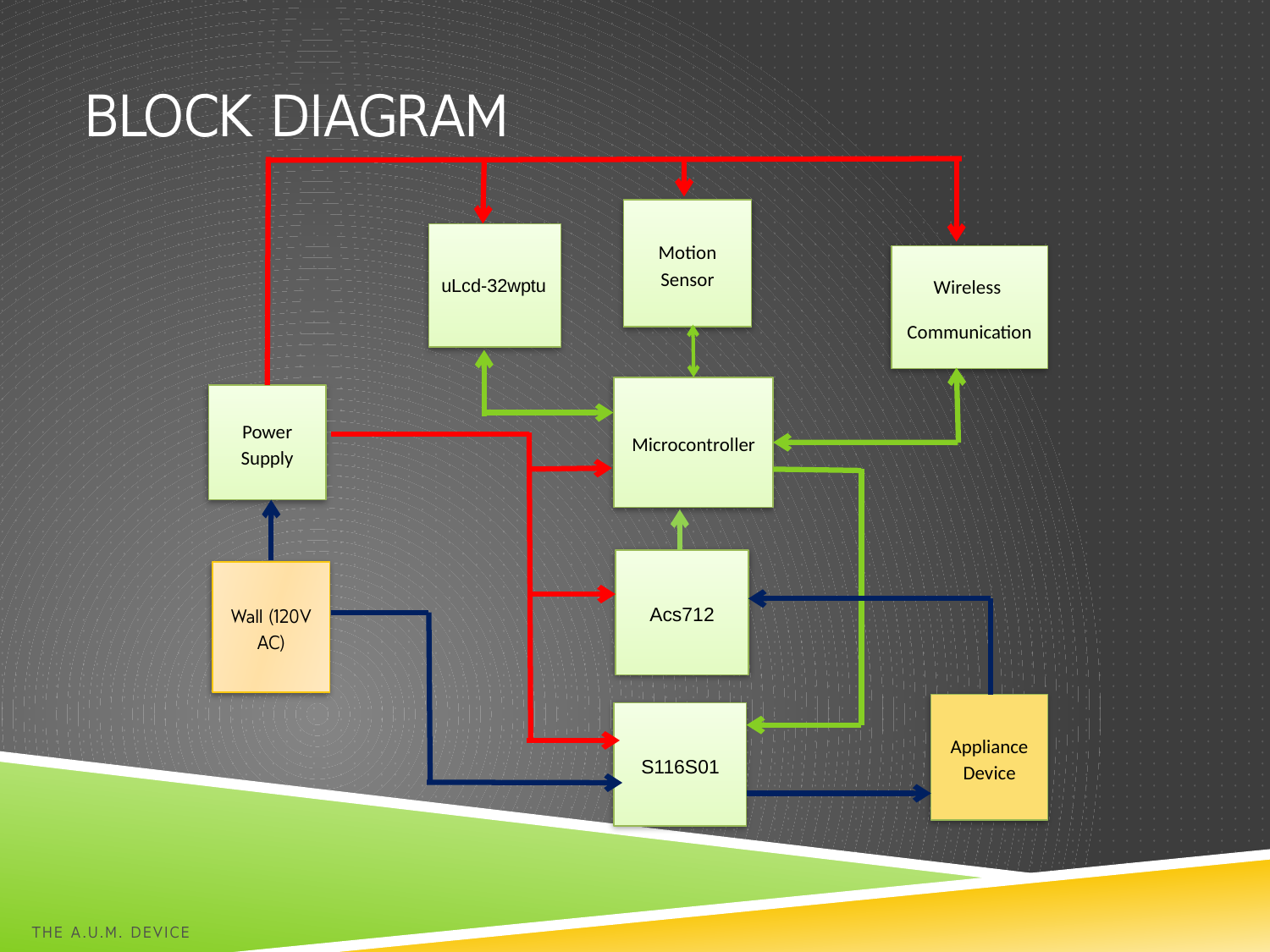

# Block Diagram
Motion Sensor
uLcd-32wptu

Wireless
Communication

Microcontroller

Power Supply

Acs712
Wall (120V AC)
Appliance Device
 S116S01
The A.U.M. Device